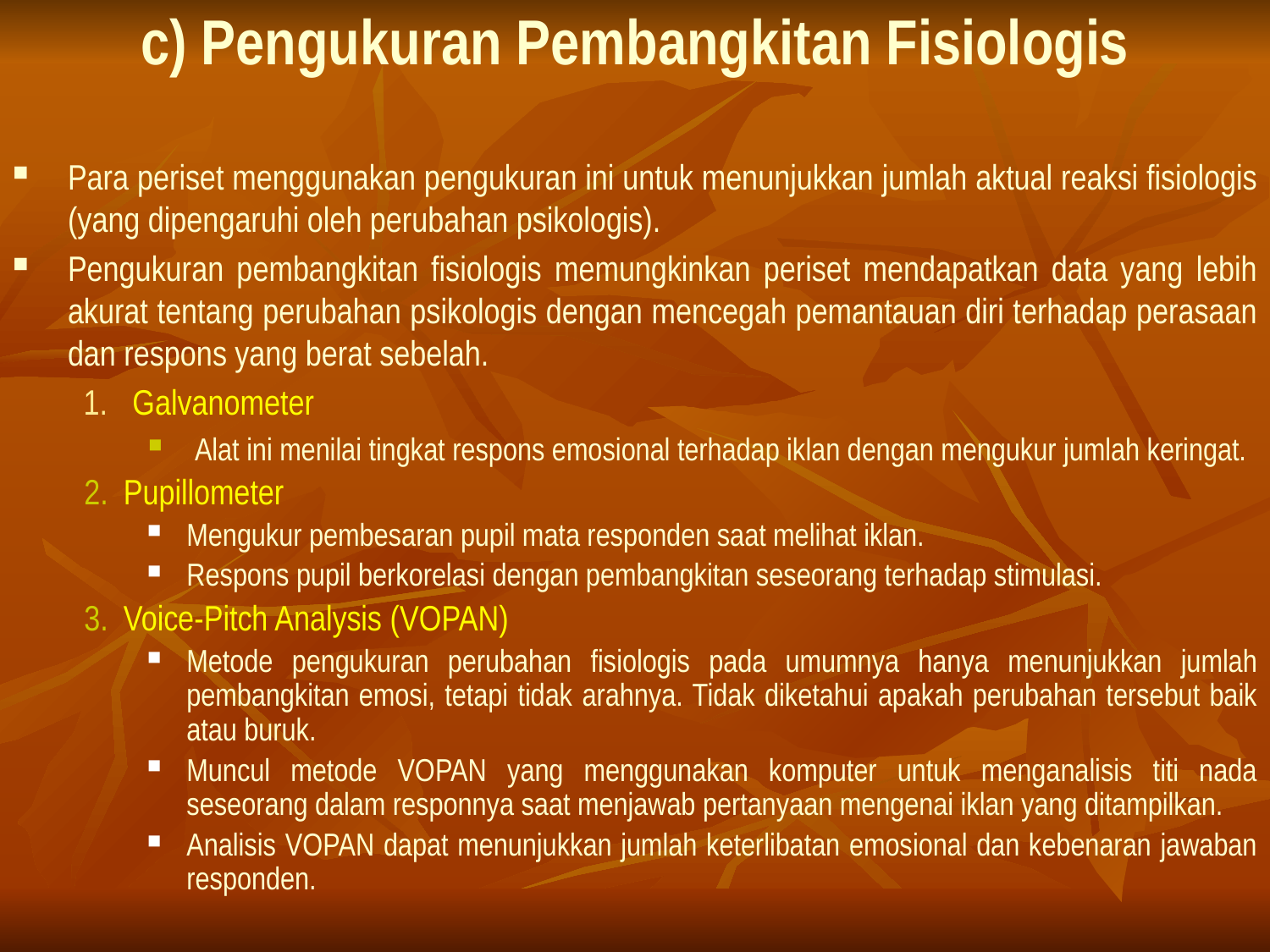

# c) Pengukuran Pembangkitan Fisiologis
Para periset menggunakan pengukuran ini untuk menunjukkan jumlah aktual reaksi fisiologis (yang dipengaruhi oleh perubahan psikologis).
Pengukuran pembangkitan fisiologis memungkinkan periset mendapatkan data yang lebih akurat tentang perubahan psikologis dengan mencegah pemantauan diri terhadap perasaan dan respons yang berat sebelah.
Galvanometer
Alat ini menilai tingkat respons emosional terhadap iklan dengan mengukur jumlah keringat.
Pupillometer
Mengukur pembesaran pupil mata responden saat melihat iklan.
Respons pupil berkorelasi dengan pembangkitan seseorang terhadap stimulasi.
Voice-Pitch Analysis (VOPAN)
Metode pengukuran perubahan fisiologis pada umumnya hanya menunjukkan jumlah pembangkitan emosi, tetapi tidak arahnya. Tidak diketahui apakah perubahan tersebut baik atau buruk.
Muncul metode VOPAN yang menggunakan komputer untuk menganalisis titi nada seseorang dalam responnya saat menjawab pertanyaan mengenai iklan yang ditampilkan.
Analisis VOPAN dapat menunjukkan jumlah keterlibatan emosional dan kebenaran jawaban responden.